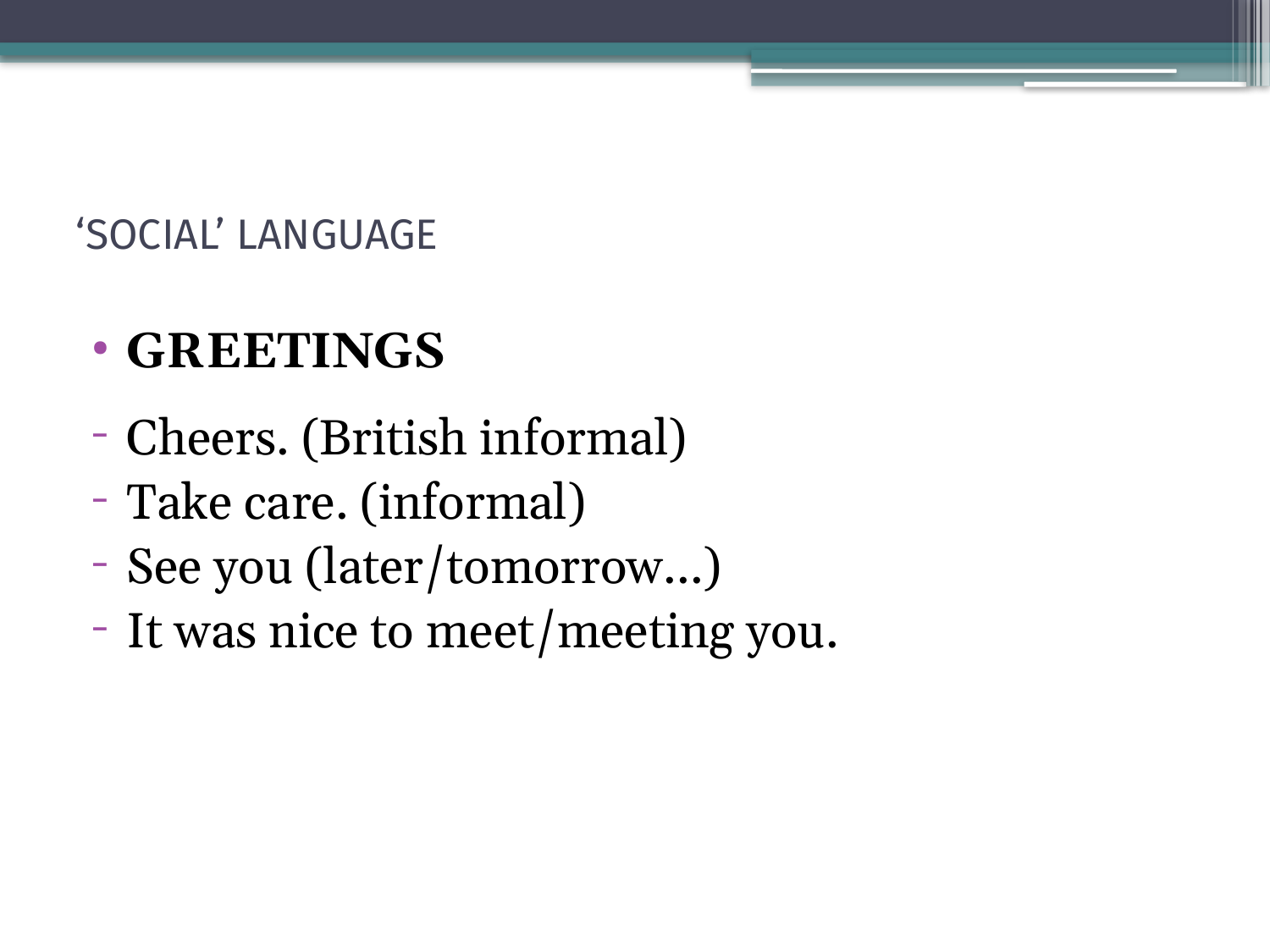

# ‘SOCIAL’ LANGUAGE
GREETINGS

Cheers. (British informal)
Take care. (informal)
See you (later/tomorrow...)
It was nice to meet/meeting you.